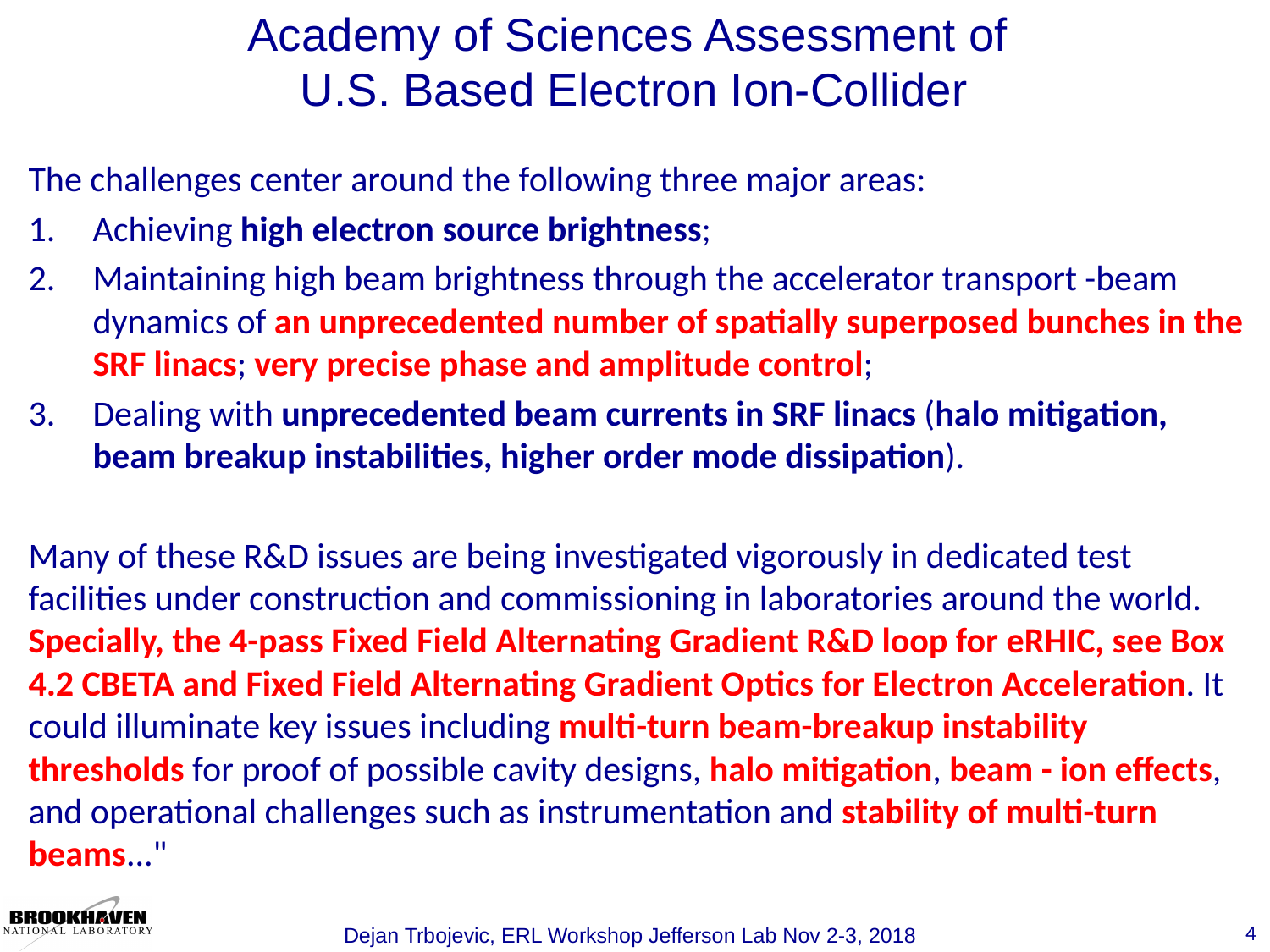

# Academy of Sciences Assessment of U.S. Based Electron Ion-Collider
The challenges center around the following three major areas:
Achieving high electron source brightness;
Maintaining high beam brightness through the accelerator transport -beam dynamics of an unprecedented number of spatially superposed bunches in the SRF linacs; very precise phase and amplitude control;
Dealing with unprecedented beam currents in SRF linacs (halo mitigation, beam breakup instabilities, higher order mode dissipation).

Many of these R&D issues are being investigated vigorously in dedicated test facilities under construction and commissioning in laboratories around the world. Specially, the 4-pass Fixed Field Alternating Gradient R&D loop for eRHIC, see Box 4.2 CBETA and Fixed Field Alternating Gradient Optics for Electron Acceleration. It could illuminate key issues including multi-turn beam-breakup instability thresholds for proof of possible cavity designs, halo mitigation, beam - ion effects, and operational challenges such as instrumentation and stability of multi-turn beams..."

4
Dejan Trbojevic, ERL Workshop Jefferson Lab Nov 2-3, 2018